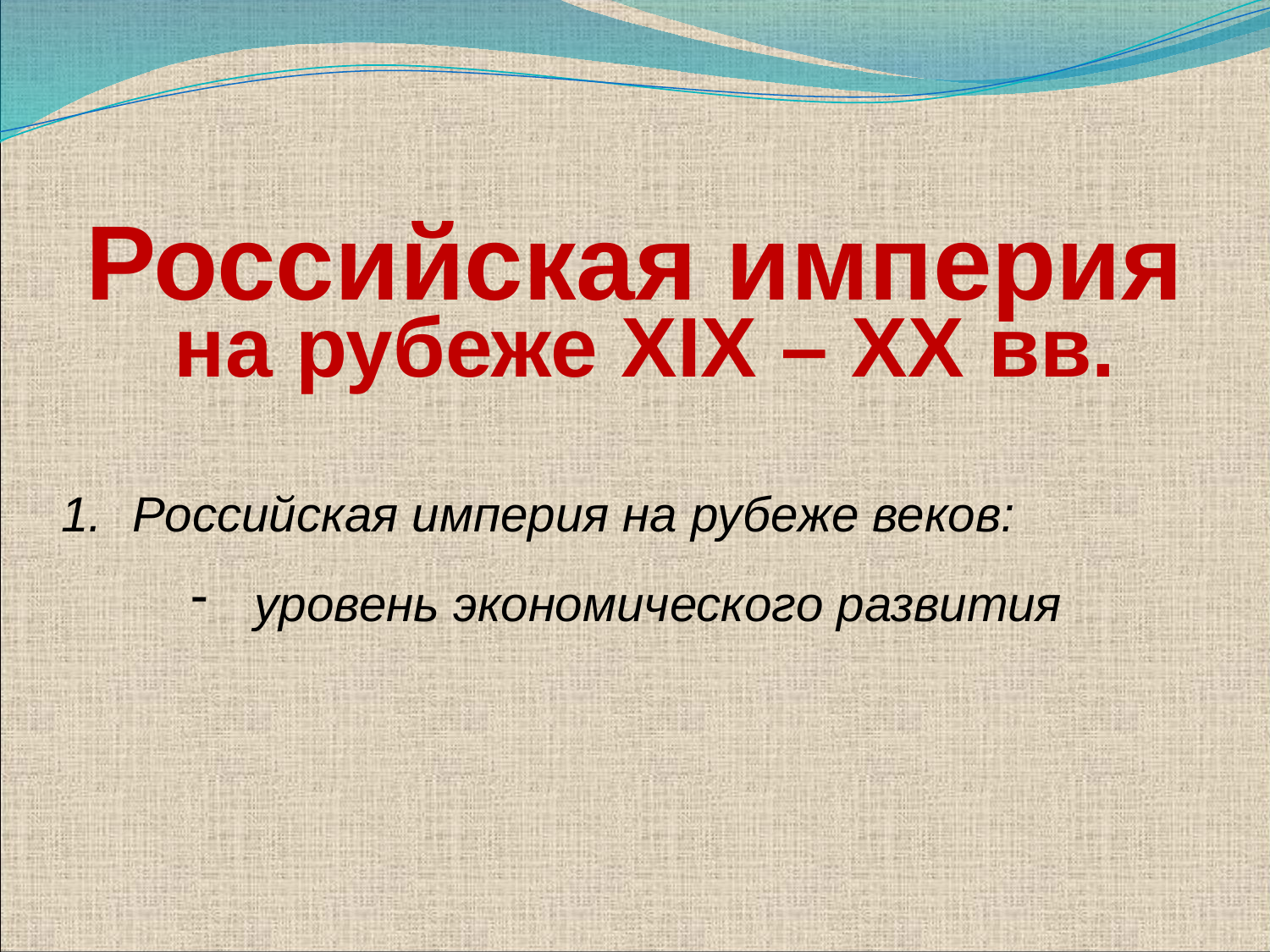

Российская империя
на рубеже XIX – XX вв.
Российская империя на рубеже веков:
уровень экономического развития